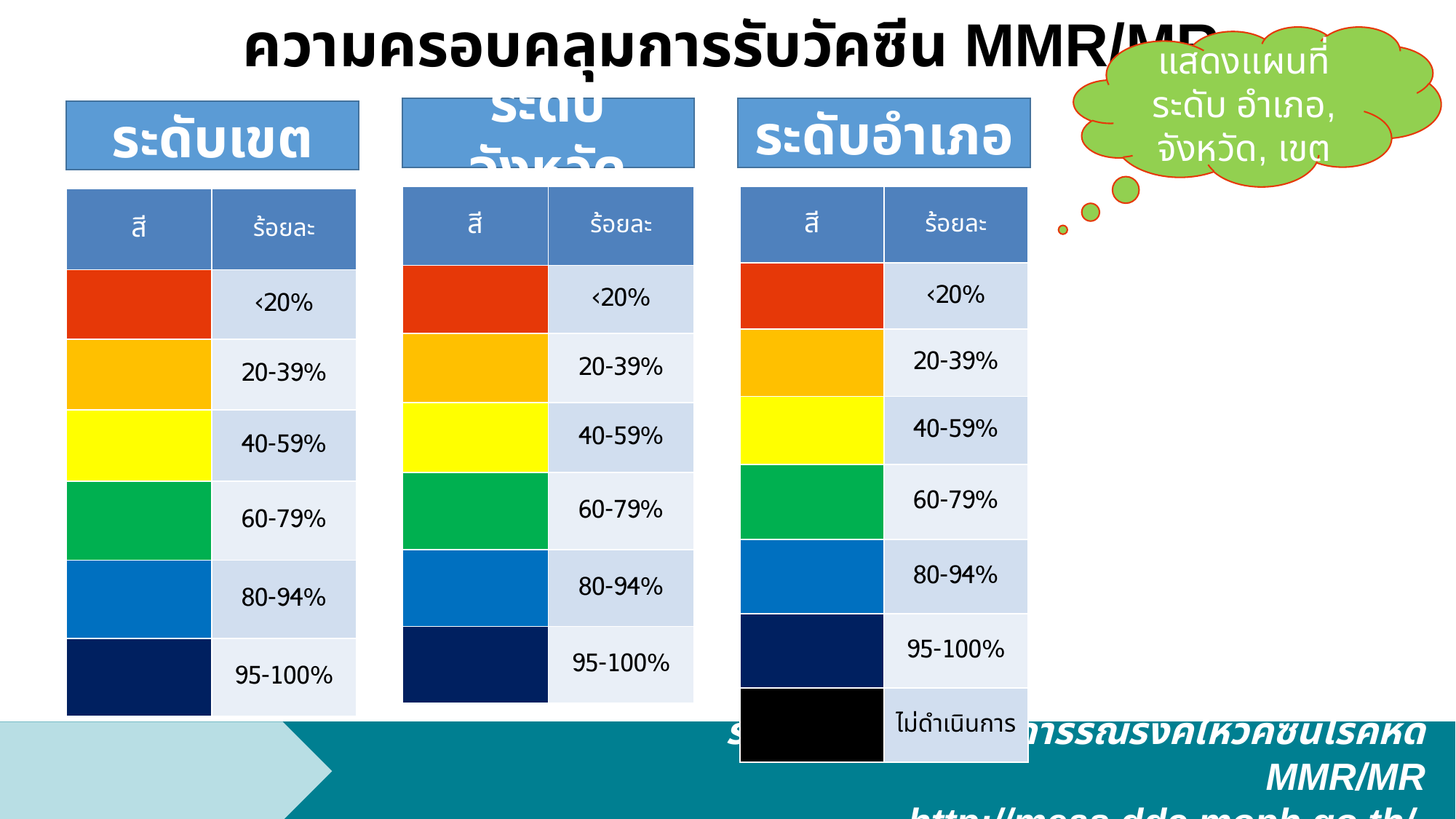

# ความครอบคลุมการรับวัคซีน MMR/MR
แสดงแผนที่ ระดับ อำเภอ, จังหวัด, เขต
ระดับจังหวัด
ระดับอำเภอ
ระดับเขต
| สี | ร้อยละ |
| --- | --- |
|  | ‹20% |
|  | 20-39% |
|  | 40-59% |
|  | 60-79% |
|  | 80-94% |
|  | 95-100% |
| สี | ร้อยละ |
| --- | --- |
|  | ‹20% |
|  | 20-39% |
|  | 40-59% |
|  | 60-79% |
|  | 80-94% |
|  | 95-100% |
|  | ไม่ดำเนินการ |
| สี | ร้อยละ |
| --- | --- |
|  | ‹20% |
|  | 20-39% |
|  | 40-59% |
|  | 60-79% |
|  | 80-94% |
|  | 95-100% |